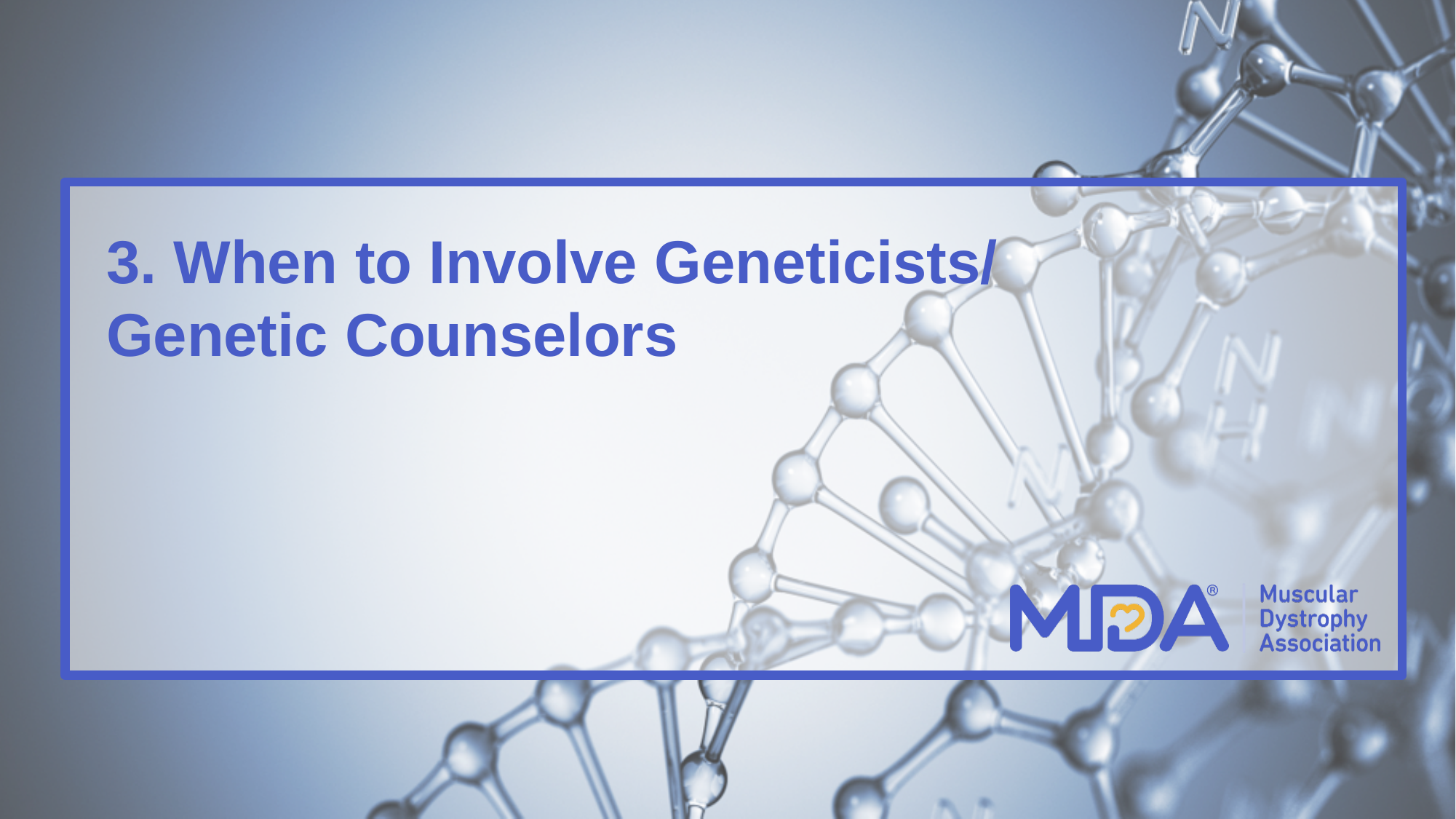

3. When to Involve Geneticists/
Genetic Counselors